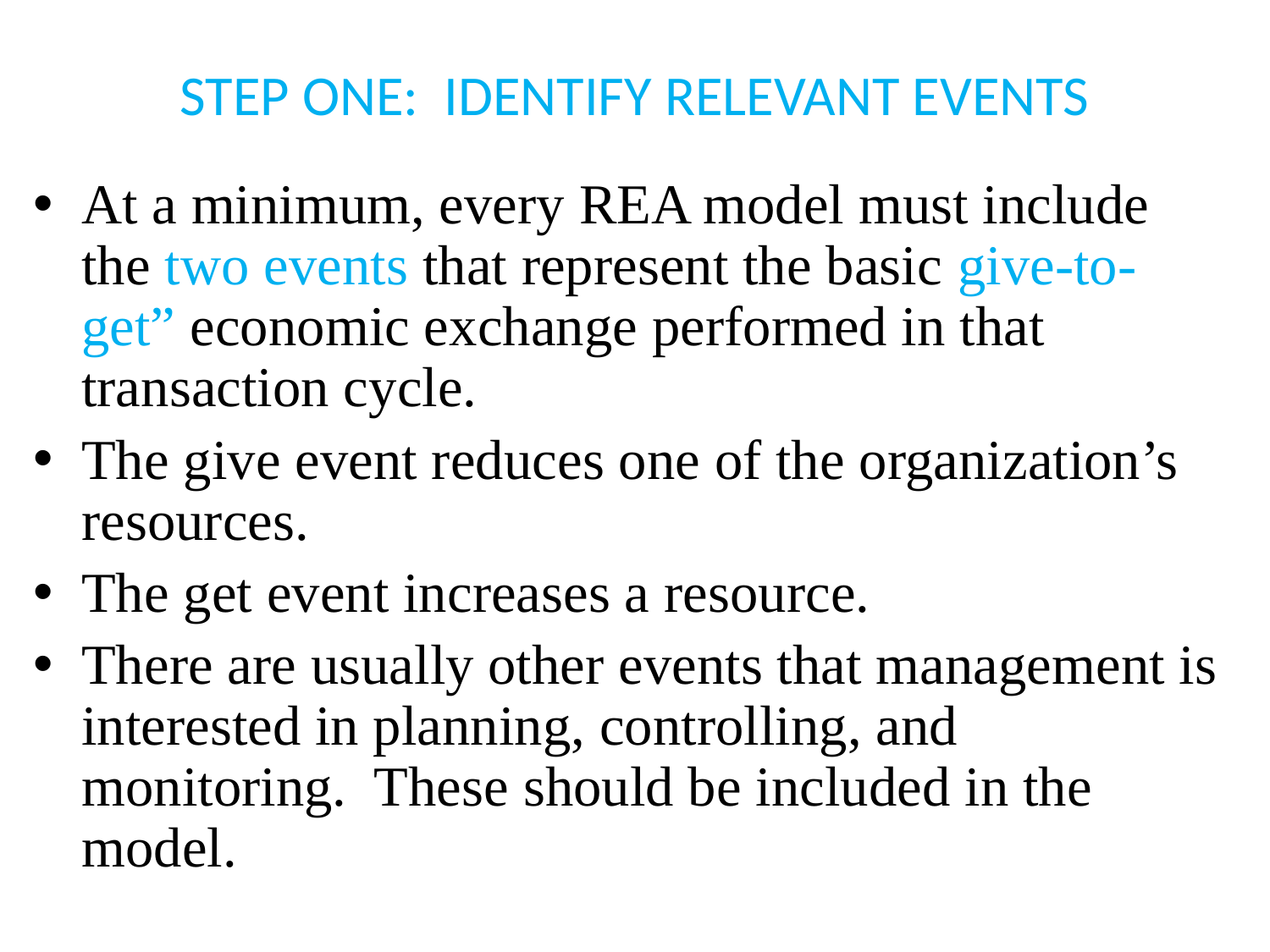

# STEP ONE:  IDENTIFY RELEVANT EVENTS
At a minimum, every REA model must include the two events that represent the basic give-to-get” economic exchange performed in that transaction cycle.
The give event reduces one of the organization’s resources.
The get event increases a resource.
There are usually other events that management is interested in planning, controlling, and monitoring.  These should be included in the model.